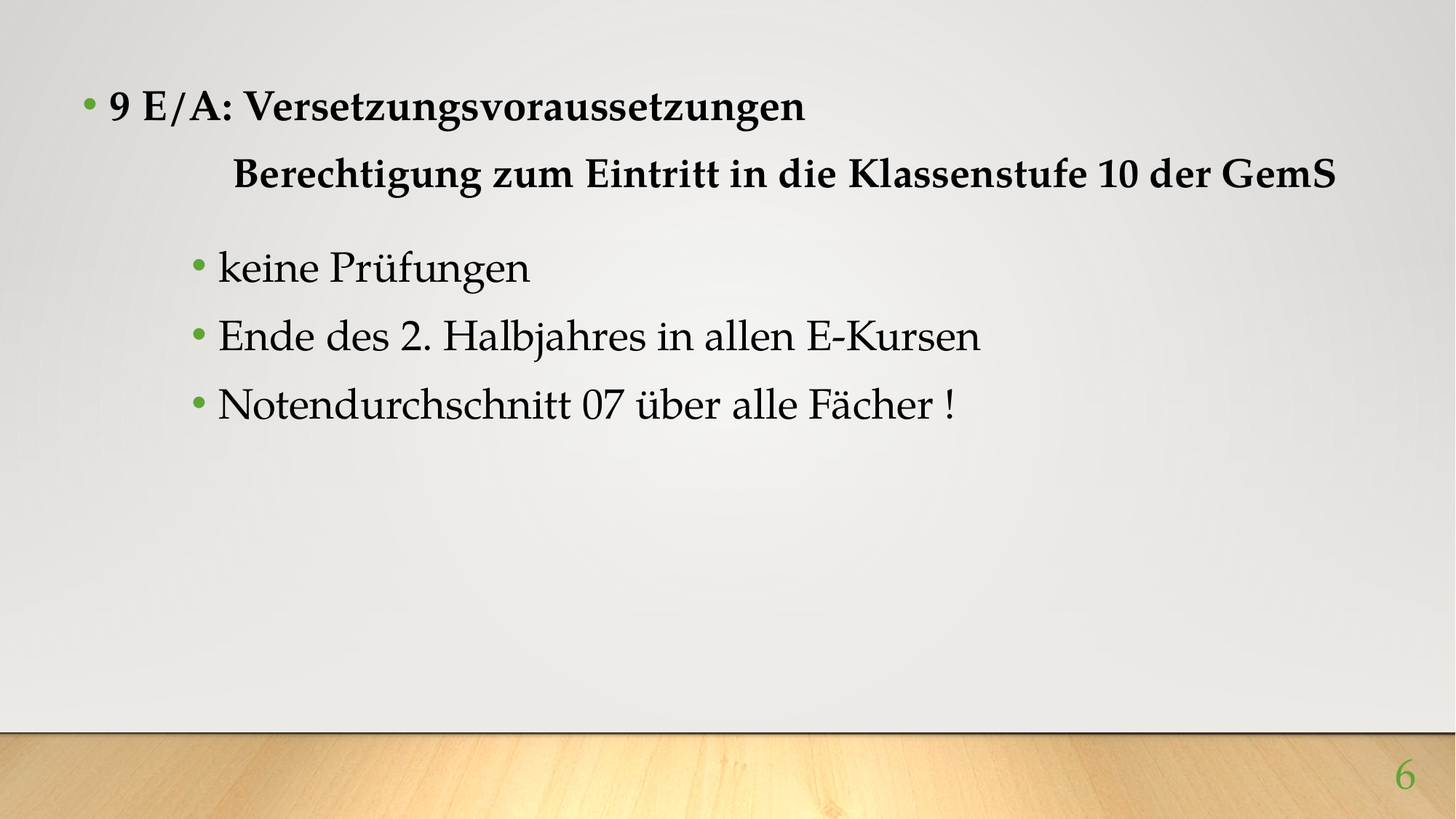

9 E/A: Versetzungsvoraussetzungen
    Berechtigung zum Eintritt in die Klassenstufe 10 der GemS

keine Prüfungen
Ende des 2. Halbjahres in allen E-Kursen
Notendurchschnitt 07 über alle Fächer !
6